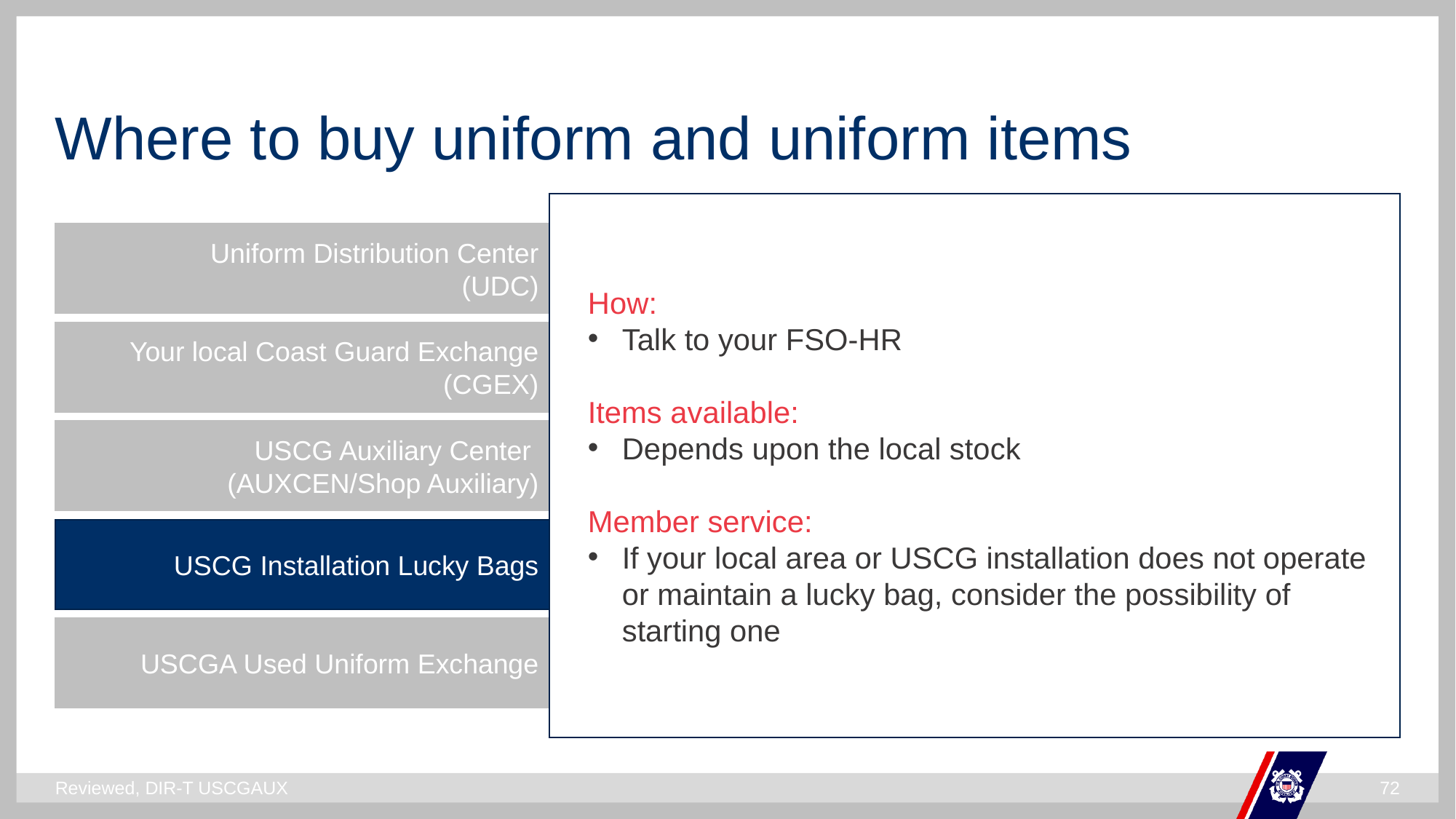

# Where to buy uniform and uniform items
How:
Talk to your FSO-HR

Items available:
Depends upon the local stock

Member service:
If your local area or USCG installation does not operate or maintain a lucky bag, consider the possibility of starting one
Uniform Distribution Center
(UDC)
Your local Coast Guard Exchange
(CGEX)
USCG Auxiliary Center
(AUXCEN/Shop Auxiliary)
USCG Installation Lucky Bags
USCGA Used Uniform Exchange
Reviewed, DIR-T USCGAUX
72